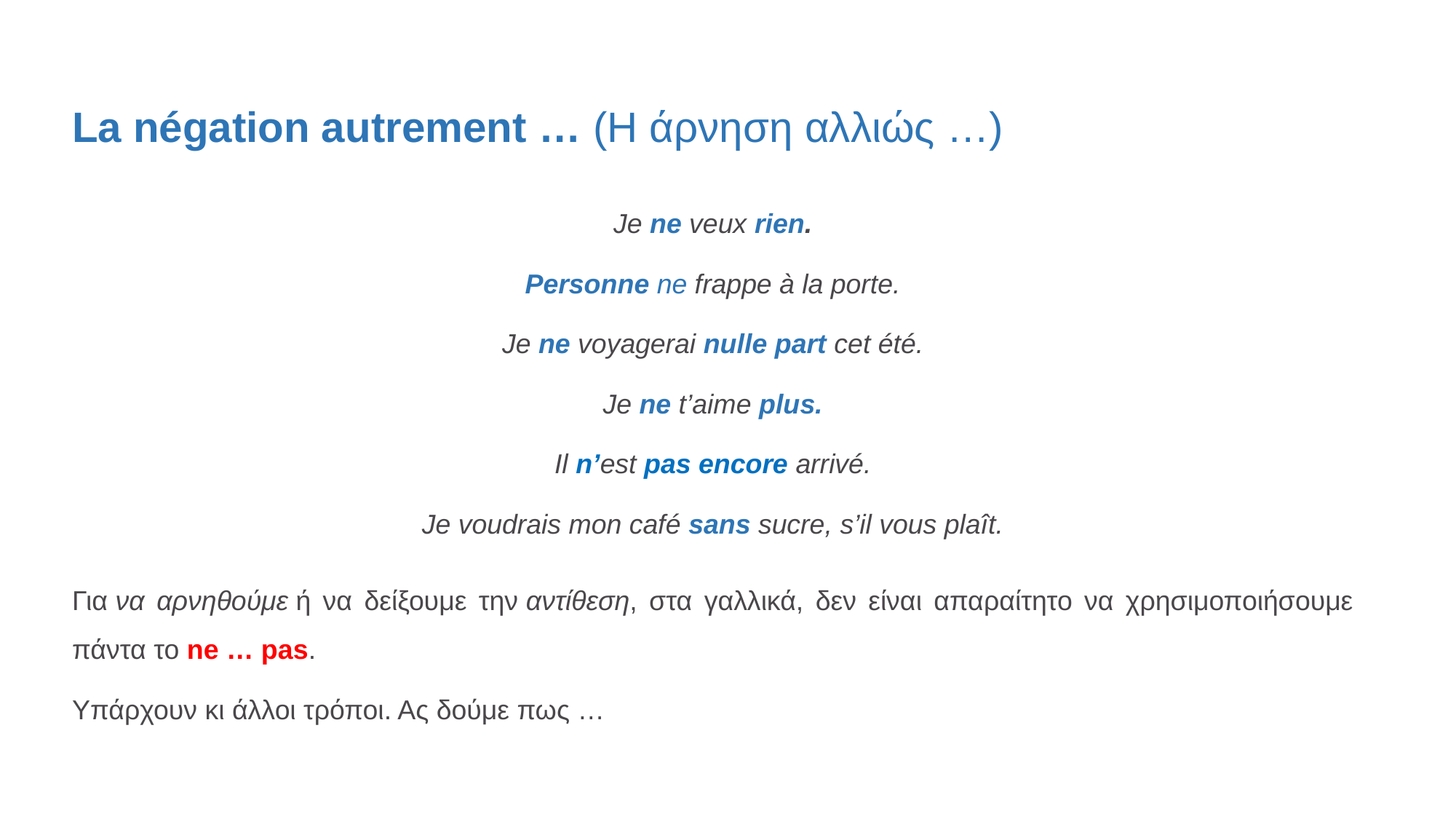

La négation autrement … (Η άρνηση αλλιώς …)

Je ne veux rien.
Personne ne frappe à la porte.
Je ne voyagerai nulle part cet été.
Je ne t’aime plus.
Il n’est pas encore arrivé.
Je voudrais mon café sans sucre, s’il vous plaît.
Για να αρνηθούμε ή να δείξουμε την αντίθεση, στα γαλλικά, δεν είναι απαραίτητο να χρησιμοποιήσουμε πάντα το ne … pas.
Υπάρχουν κι άλλοι τρόποι. Ας δούμε πως …